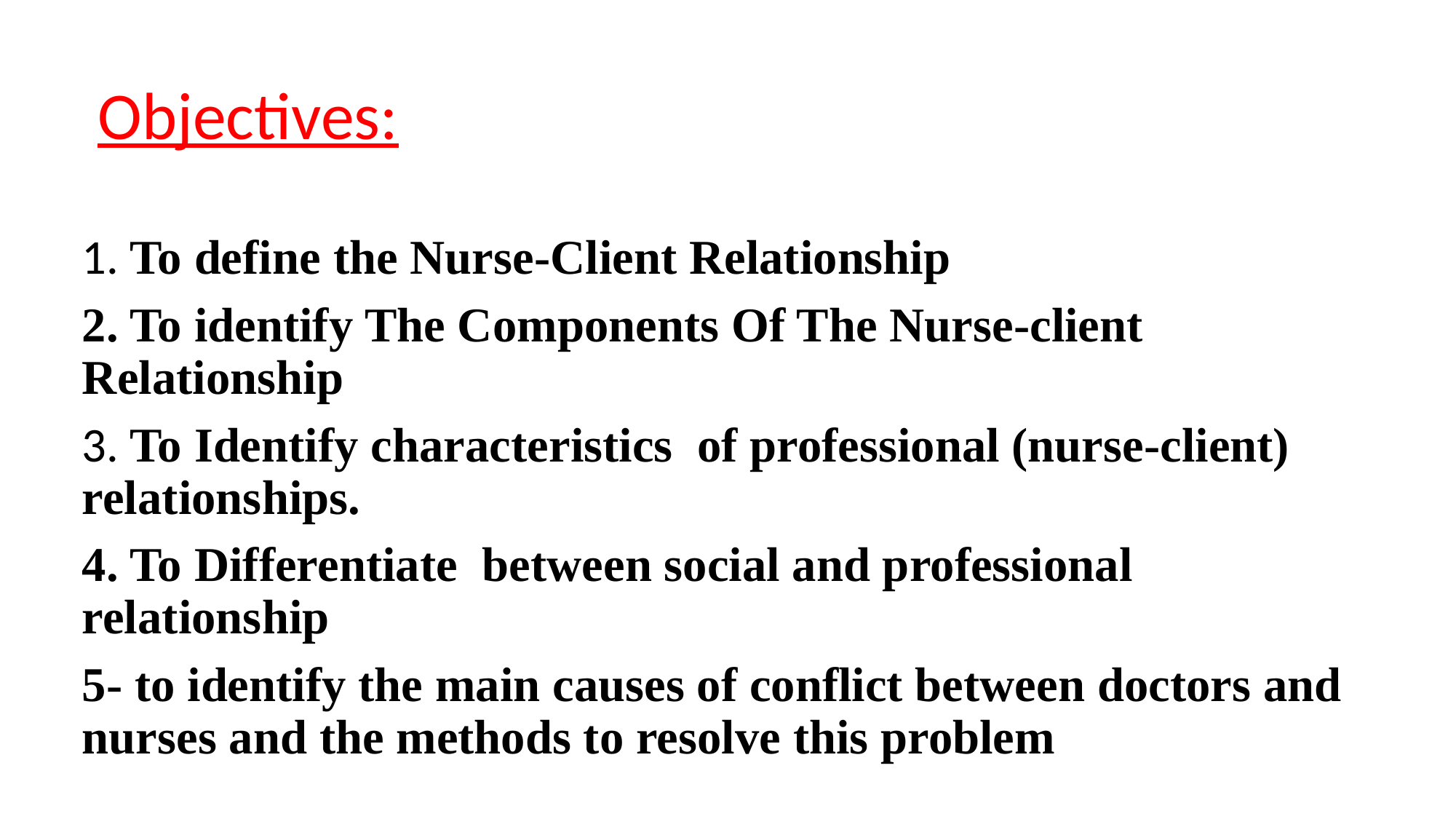

# Objectives:
1. To define the Nurse-Client Relationship
2. To identify The Components Of The Nurse-client Relationship
3. To Identify characteristics  of professional (nurse-client)  relationships.
4. To Differentiate  between social and professional relationship
5- to identify the main causes of conflict between doctors and nurses and the methods to resolve this problem